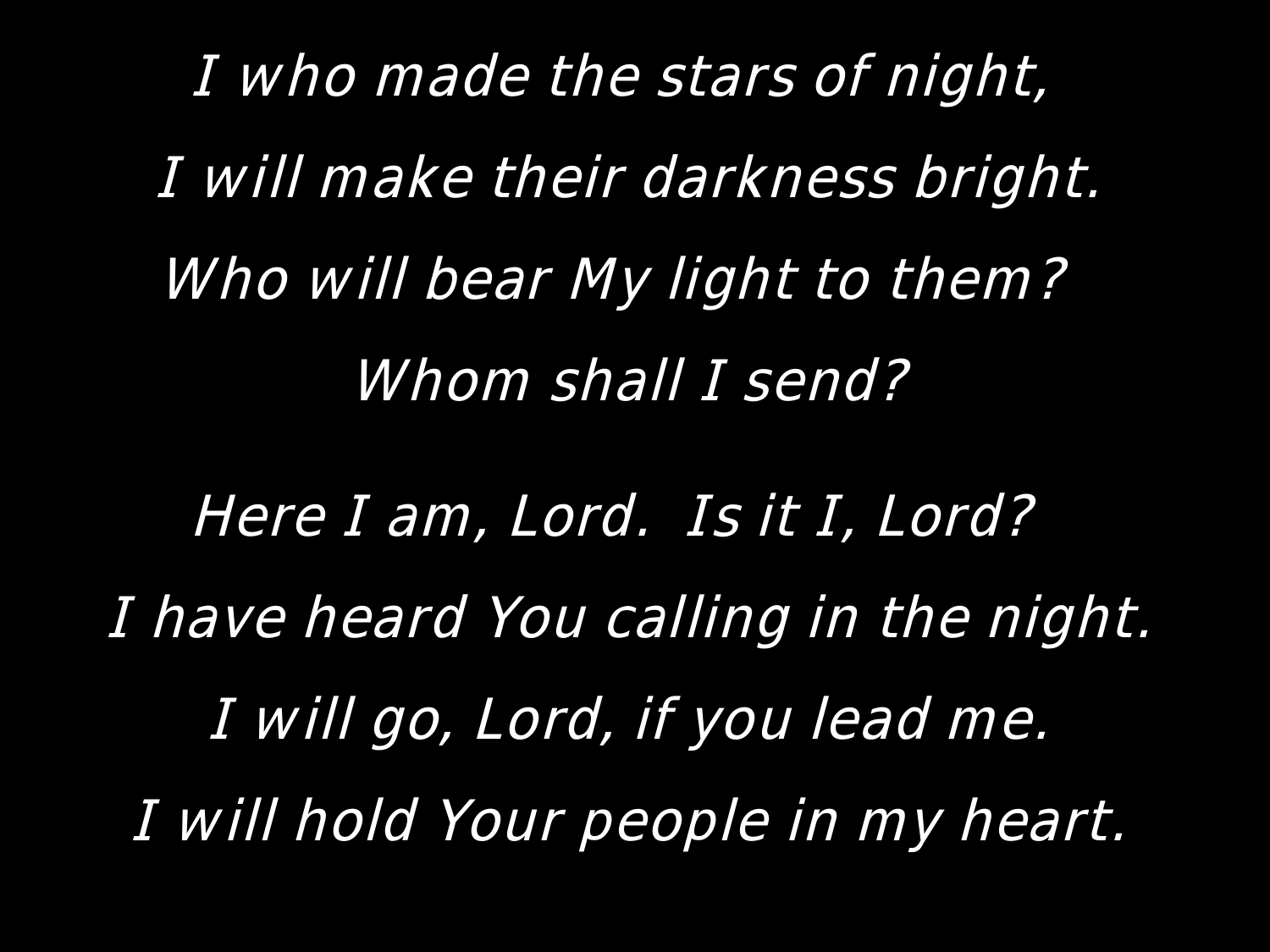

I who made the stars of night,
I will make their darkness bright.
Who will bear My light to them?
Whom shall I send?
Here I am, Lord.  Is it I, Lord?
I have heard You calling in the night.
I will go, Lord, if you lead me.
I will hold Your people in my heart.

. . .